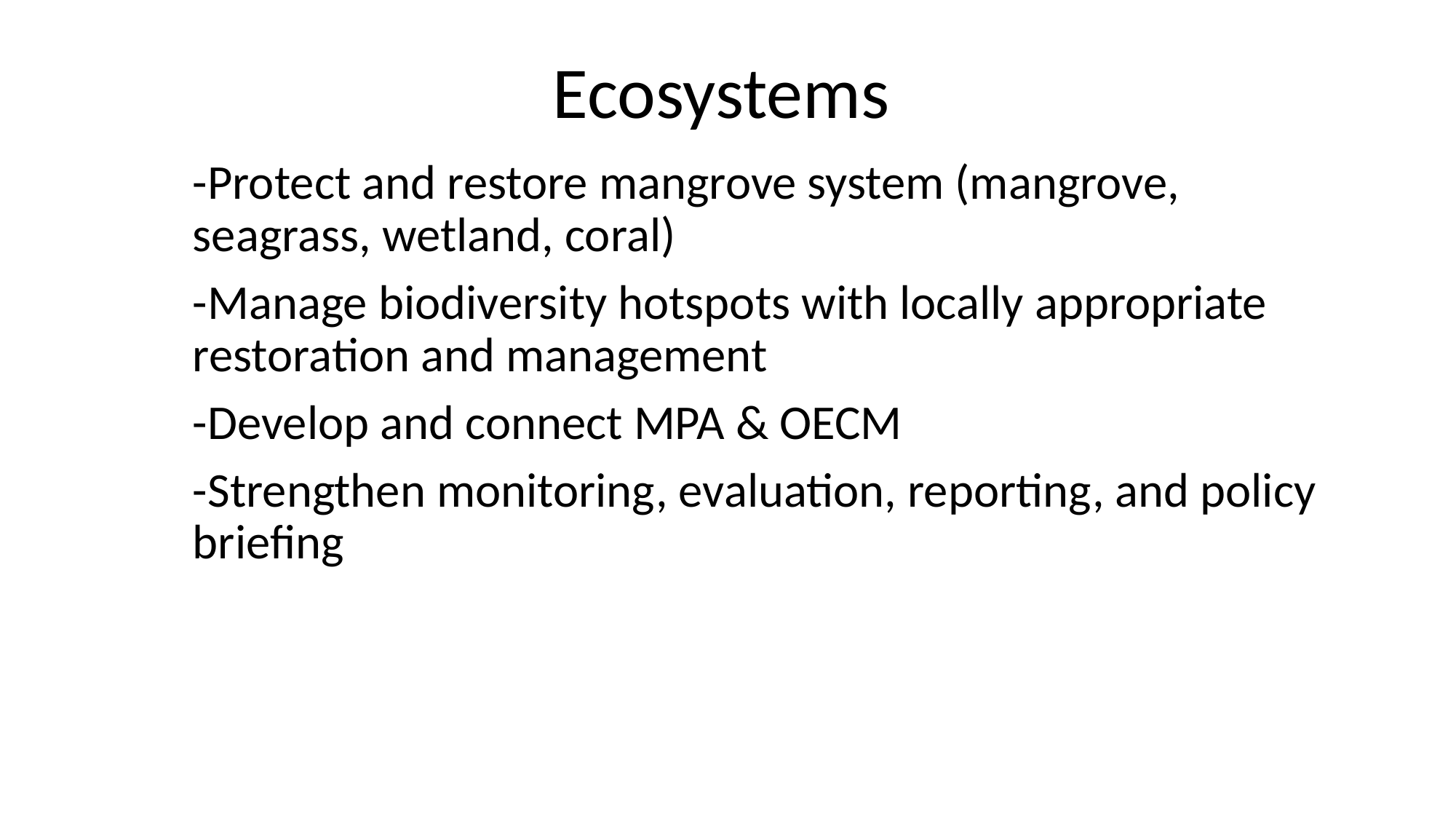

# Ecosystems
-Protect and restore mangrove system (mangrove, seagrass, wetland, coral)
-Manage biodiversity hotspots with locally appropriate restoration and management
-Develop and connect MPA & OECM
-Strengthen monitoring, evaluation, reporting, and policy briefing